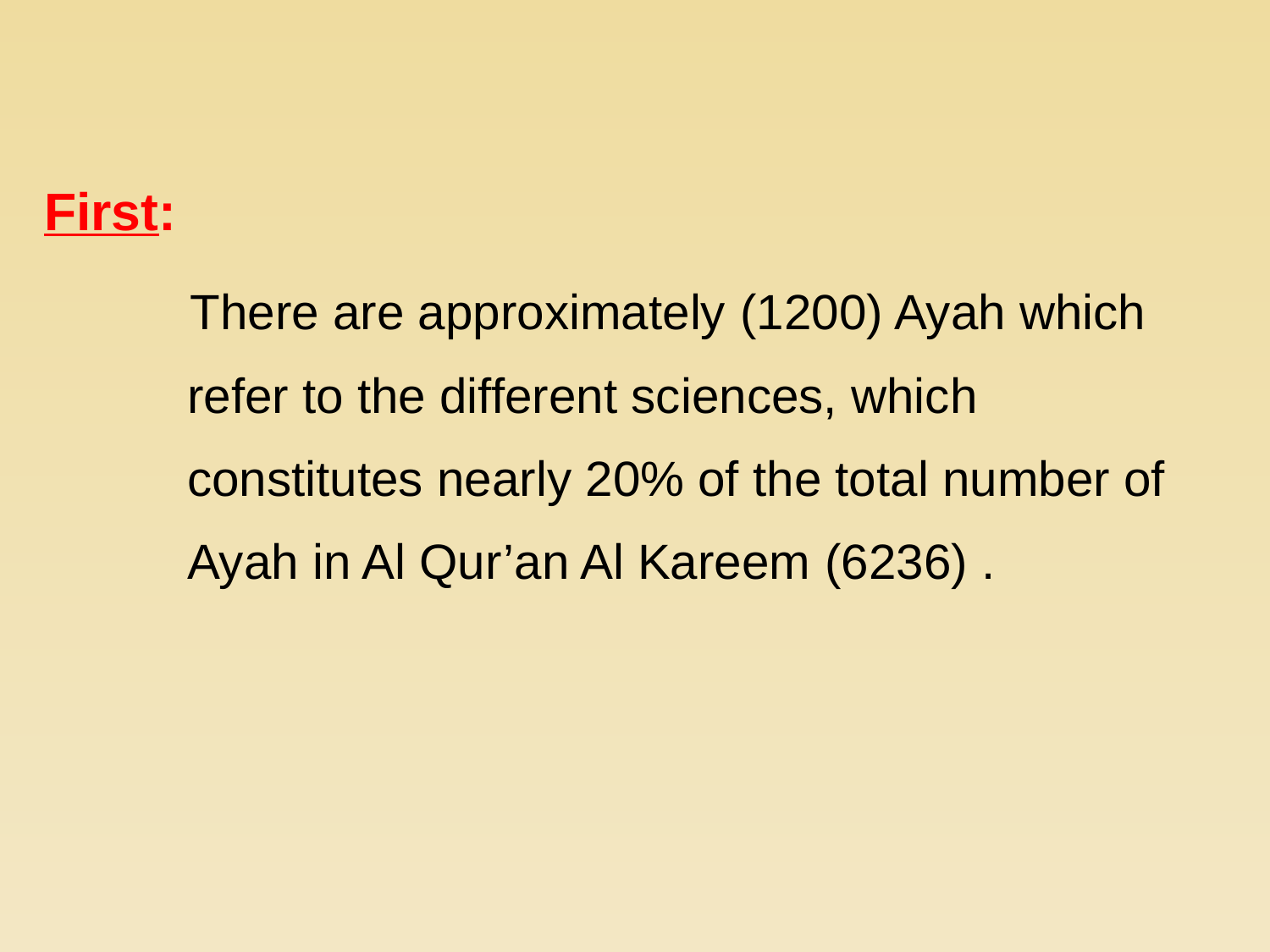

First:
          There are approximately (1200) Ayah which refer to the different sciences, which constitutes nearly 20% of the total number of Ayah in Al Qur’an Al Kareem (6236) .